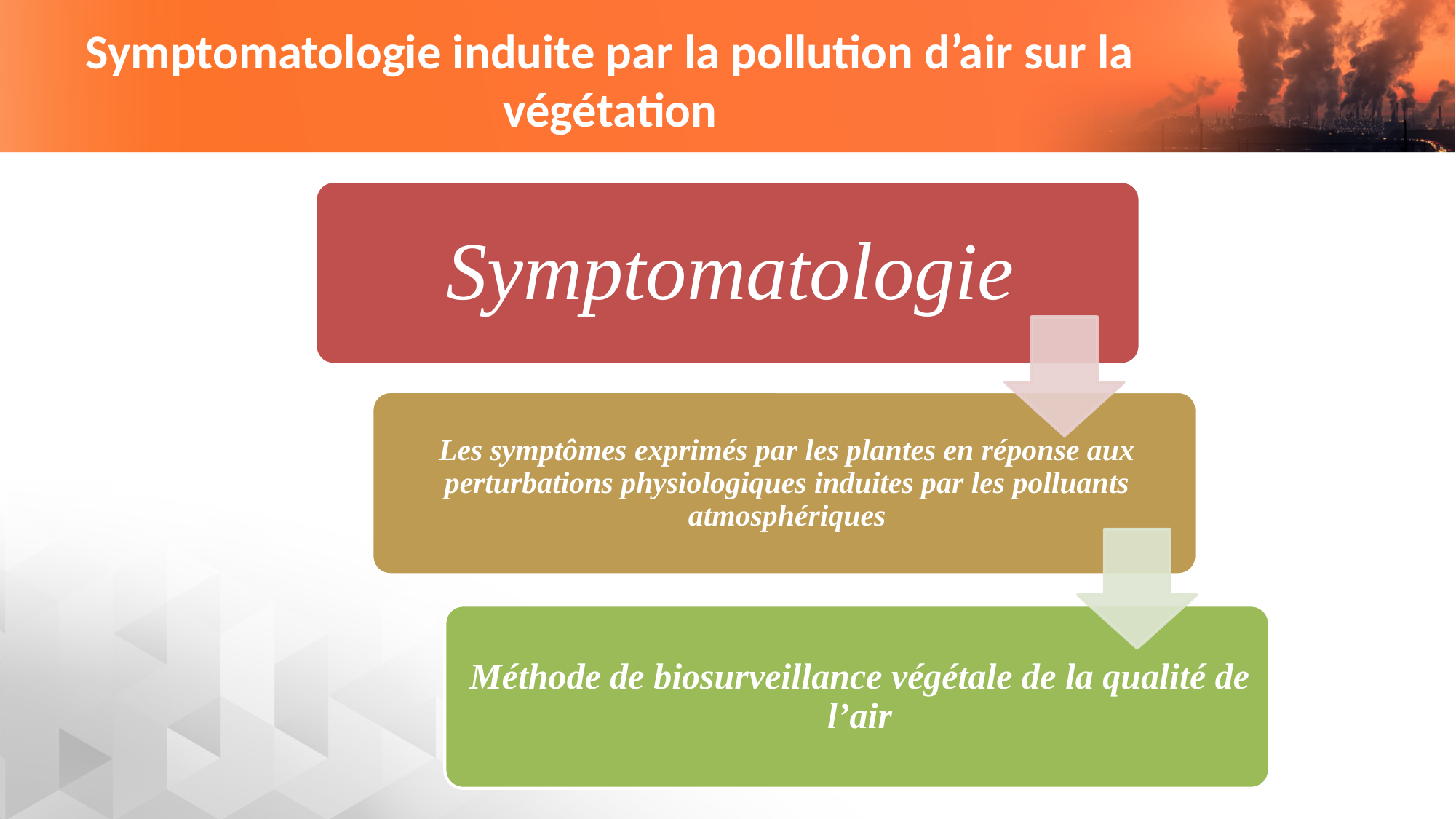

# Symptomatologie induite par la pollution d’air sur la végétation
Symptomatologie
Les symptômes exprimés par les plantes en réponse aux perturbations physiologiques induites par les polluants atmosphériques
Méthode de biosurveillance végétale de la qualité de l’air